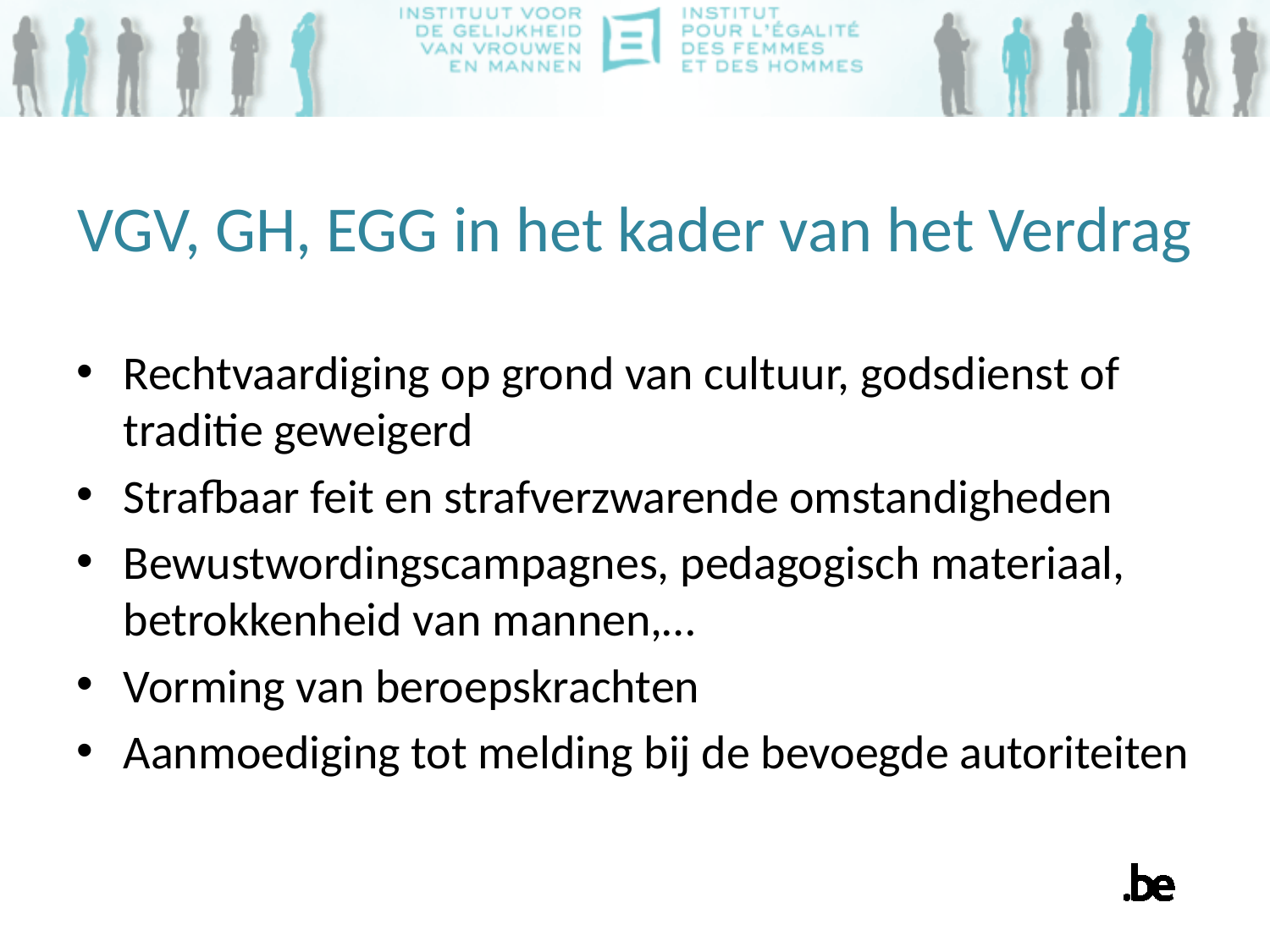

# VGV, GH, EGG in het kader van het Verdrag

Rechtvaardiging op grond van cultuur, godsdienst of traditie geweigerd
Strafbaar feit en strafverzwarende omstandigheden
Bewustwordingscampagnes, pedagogisch materiaal, betrokkenheid van mannen,…
Vorming van beroepskrachten
Aanmoediging tot melding bij de bevoegde autoriteiten